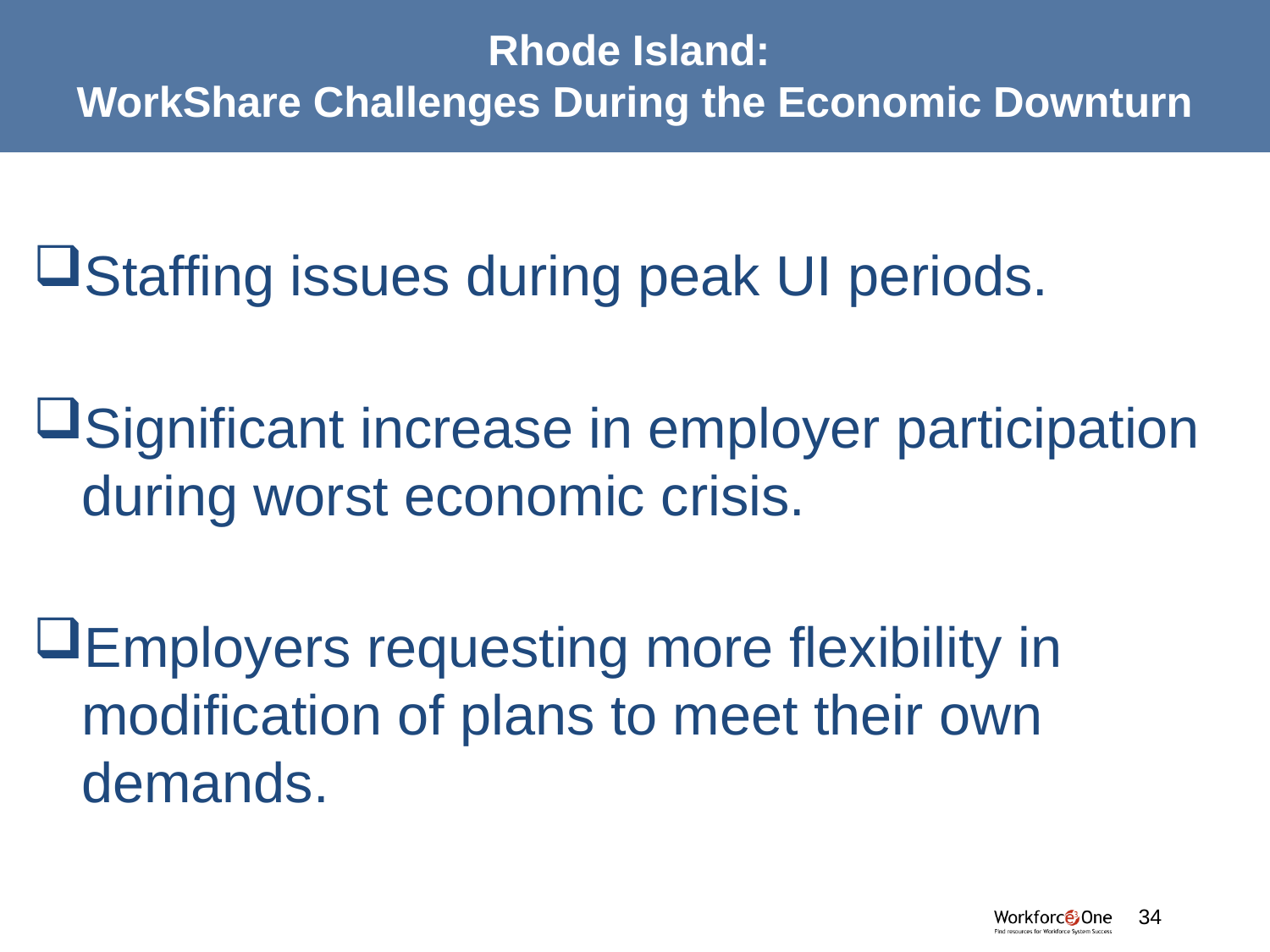

# Rhode Island: WorkShare Challenges During the Economic Downturn
Staffing issues during peak UI periods.
Significant increase in employer participation during worst economic crisis.
Employers requesting more flexibility in modification of plans to meet their own demands.

#
34